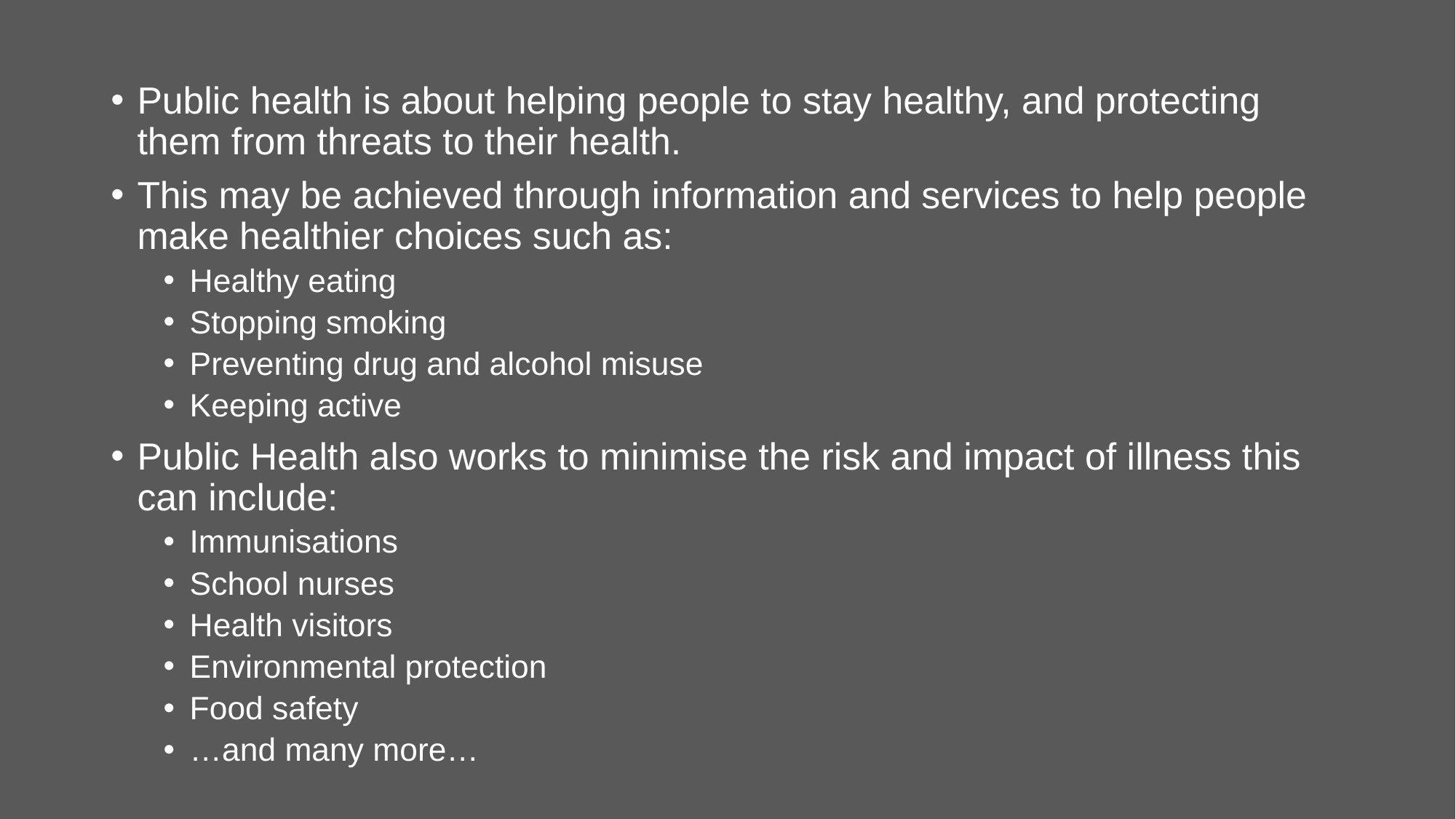

Public health is about helping people to stay healthy, and protecting them from threats to their health.
This may be achieved through information and services to help people make healthier choices such as:
Healthy eating
Stopping smoking
Preventing drug and alcohol misuse
Keeping active
Public Health also works to minimise the risk and impact of illness this can include:
Immunisations
School nurses
Health visitors
Environmental protection
Food safety
…and many more…